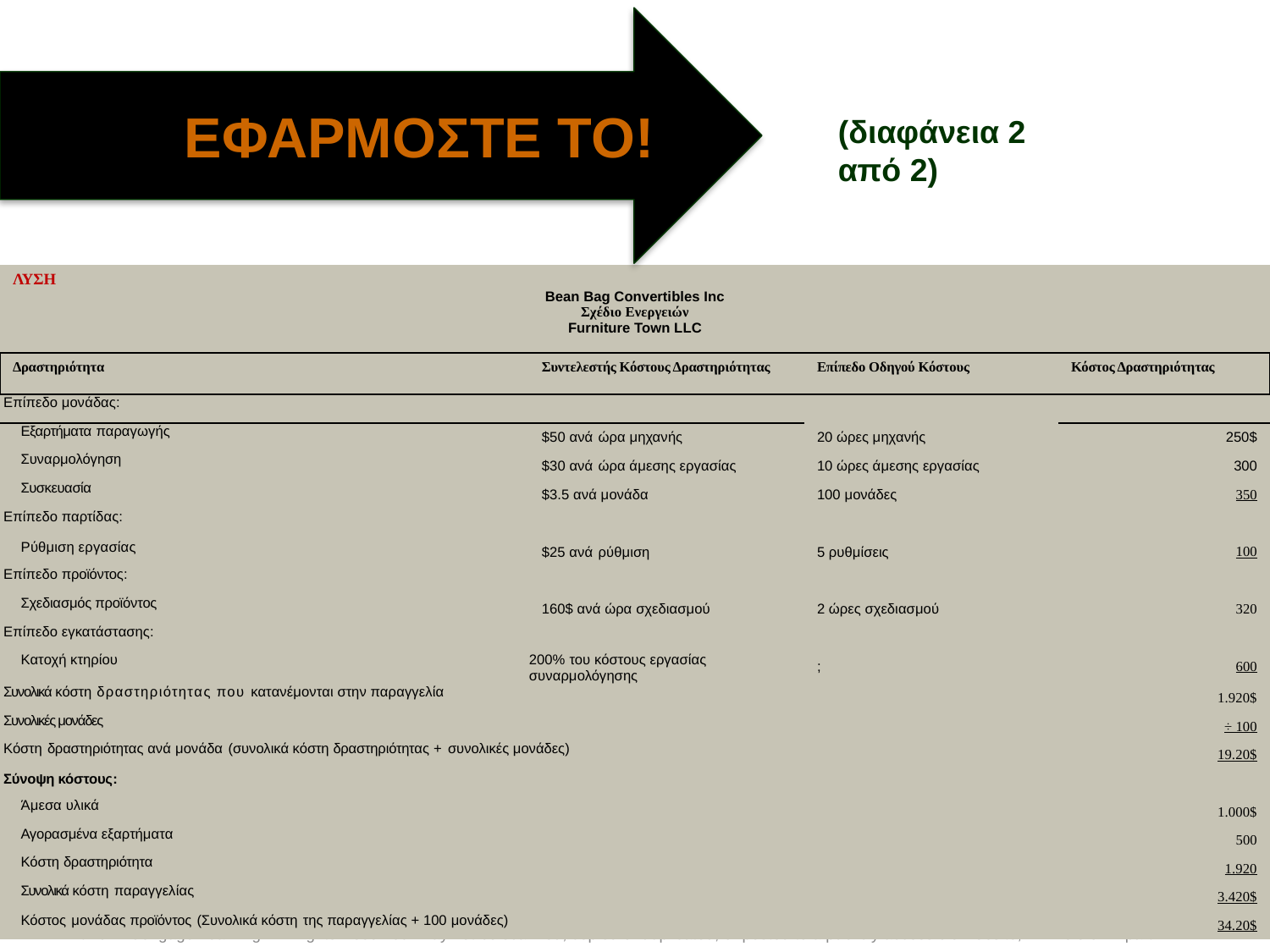

ΕΦΑΡΜΟΣΤΕ ΤΟ!
(διαφάνεια 2 από 2)
| ΛΥΣΗ Bean Bag Convertibles Inc Σχέδιο Ενεργειών Furniture Town LLC |  |  |  |
| --- | --- | --- | --- |
| Δραστηριότητα | Συντελεστής Κόστους Δραστηριότητας | Επίπεδο Οδηγού Κόστους | Κόστος Δραστηριότητας |
| Επίπεδο μονάδας: |  |  |  |
| Εξαρτήματα παραγωγής | $50 ανά ώρα μηχανής | 20 ώρες μηχανής | 250$ |
| Συναρμολόγηση | $30 ανά ώρα άμεσης εργασίας | 10 ώρες άμεσης εργασίας | 300 |
| Συσκευασία | $3.5 ανά μονάδα | 100 μονάδες | 350 |
| Επίπεδο παρτίδας: |  |  |  |
| Ρύθμιση εργασίας | $25 ανά ρύθμιση | 5 ρυθμίσεις | 100 |
| Επίπεδο προϊόντος: |  |  |  |
| Σχεδιασμός προϊόντος | 160$ ανά ώρα σχεδιασμού | 2 ώρες σχεδιασμού | 320 |
| Επίπεδο εγκατάστασης: |  |  |  |
| Κατοχή κτηρίου | 200% του κόστους εργασίας συναρμολόγησης | ; | 600 |
| Συνολικά κόστη δραστηριότητας που κατανέμονται στην παραγγελία |  |  | 1.920$ |
| Συνολικές μονάδες |  |  | ÷ 100 |
| Κόστη δραστηριότητας ανά μονάδα (συνολικά κόστη δραστηριότητας + συνολικές μονάδες) |  |  | 19.20$ |
| Σύνοψη κόστους: |  |  |  |
| Άμεσα υλικά |  |  | 1.000$ |
| Αγορασμένα εξαρτήματα |  |  | 500 |
| Κόστη δραστηριότητα |  |  | 1.920 |
| Συνολικά κόστη παραγγελίας |  |  | 3.420$ |
| Κόστος μονάδας προϊόντος (Συνολικά κόστη της παραγγελίας + 100 μονάδες) |  |  | 34.20$ |
©2014 Cengage Learning. All Rights Reserved. May not be scanned, copied or duplicated, or posted to a publicly accessible website, in whole or in part.